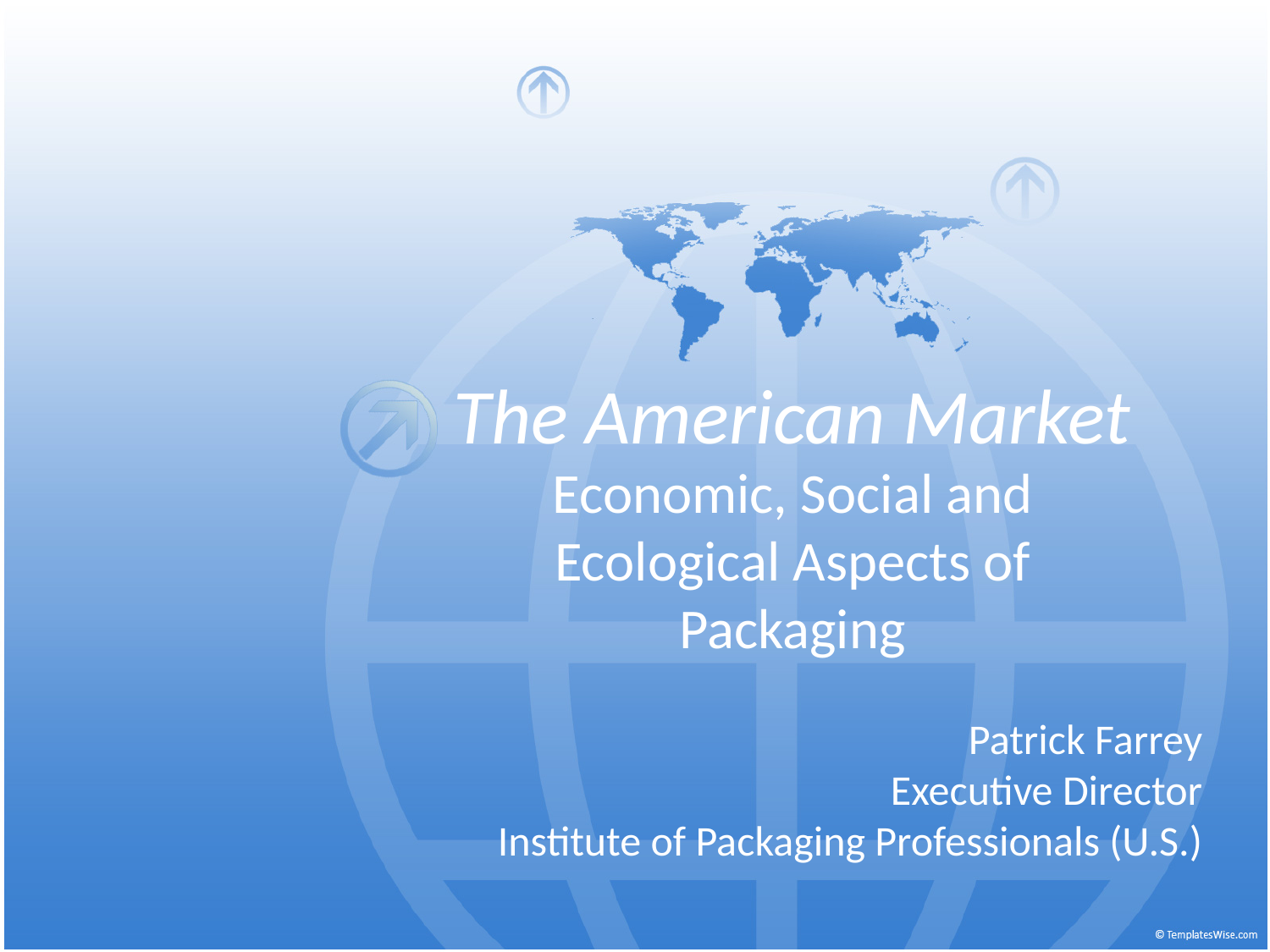

# The American Market
Economic, Social and Ecological Aspects of Packaging
Patrick Farrey
Executive Director
Institute of Packaging Professionals (U.S.)